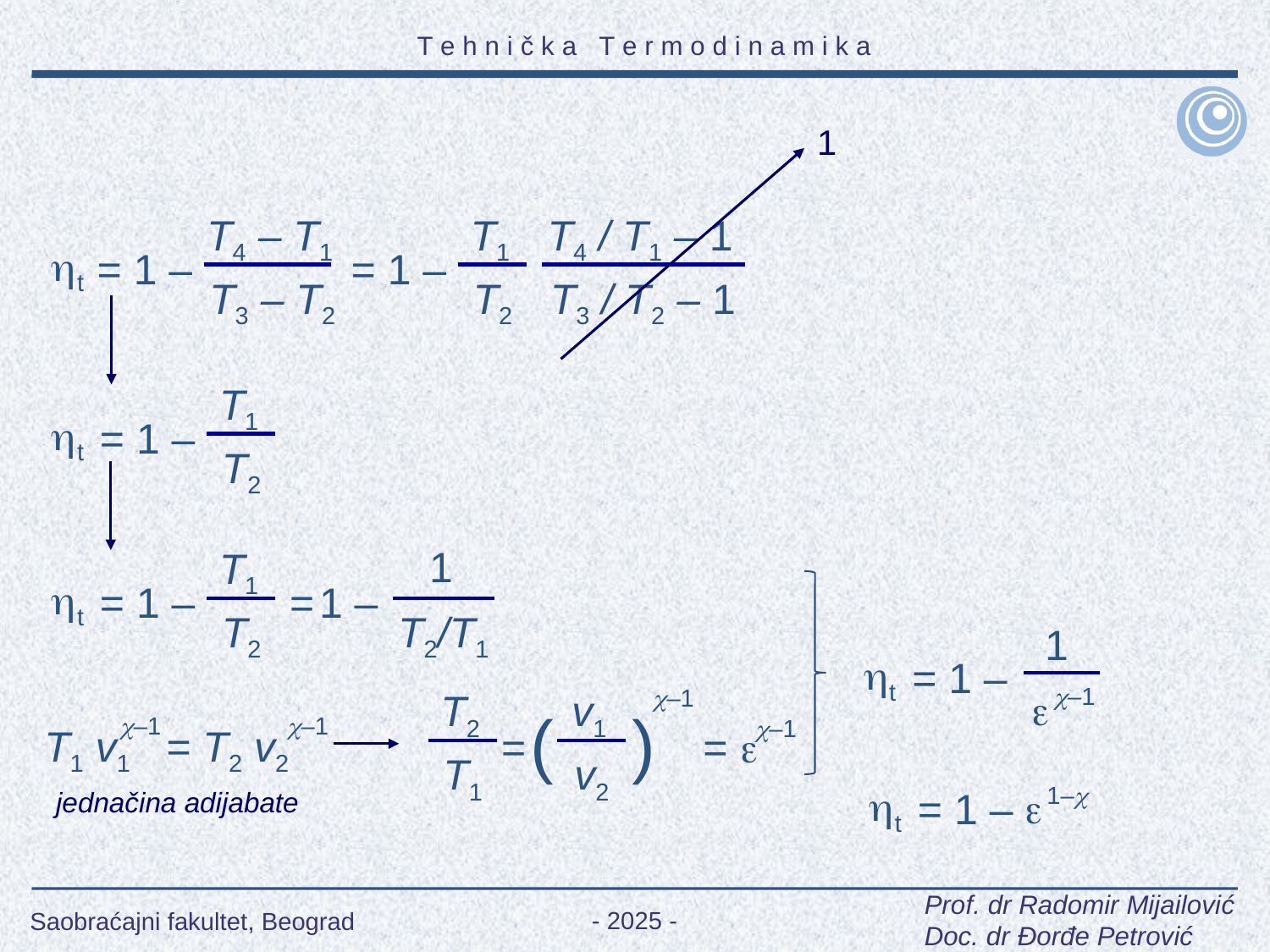

1

T4 – T1
= 1 –
T3 – T2
T1
T4 / T1 – 1
ηt
= 1 –
T2
T3 / T2 – 1
T1
ηt
= 1 –
T2
T1
1
ηt
= 1 –        =
1 –

T2
T2/T1
1
ηt
= 1 –
T2
ε
v1
χ–1
χ–1
(    )
χ–1
χ–1
χ–1
T1 v1   = T2 v2
=               = ε
T1
v2
ηt
ε
= 1 –
1–χ
jednačina adijabate